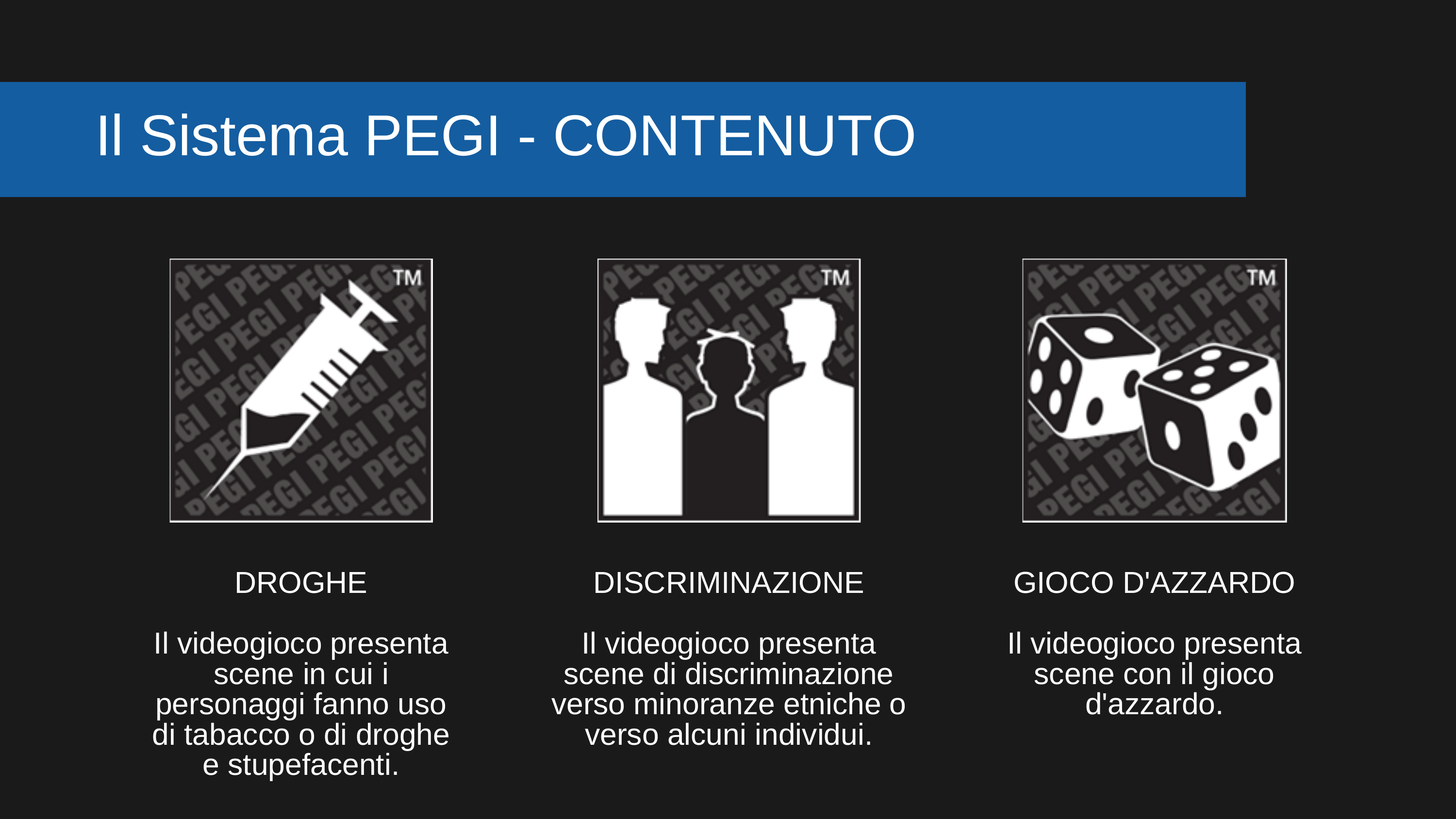

Il Sistema PEGI - CONTENUTO

DROGHE

Il videogioco presenta scene in cui i personaggi fanno uso di tabacco o di droghe e stupefacenti.
DISCRIMINAZIONE

Il videogioco presenta scene di discriminazione verso minoranze etniche o
verso alcuni individui.
GIOCO D'AZZARDO

Il videogioco presenta
scene con il gioco d'azzardo.